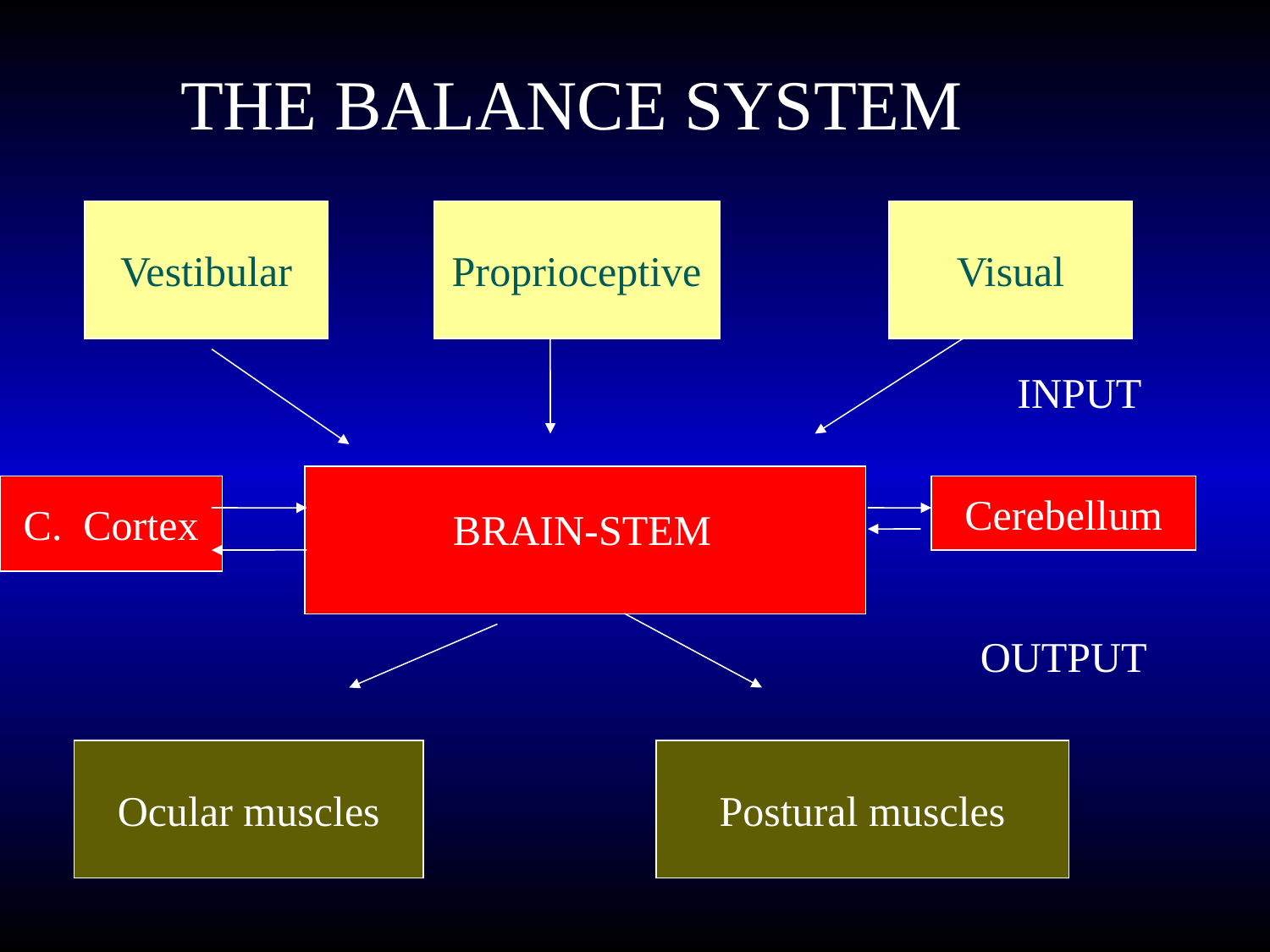

THE BALANCE SYSTEM
Vestibular
Proprioceptive
Visual

INPUT

C.  Cortex
Cerebellum
BRAIN-STEM

OUTPUT
Ocular muscles
Postural muscles